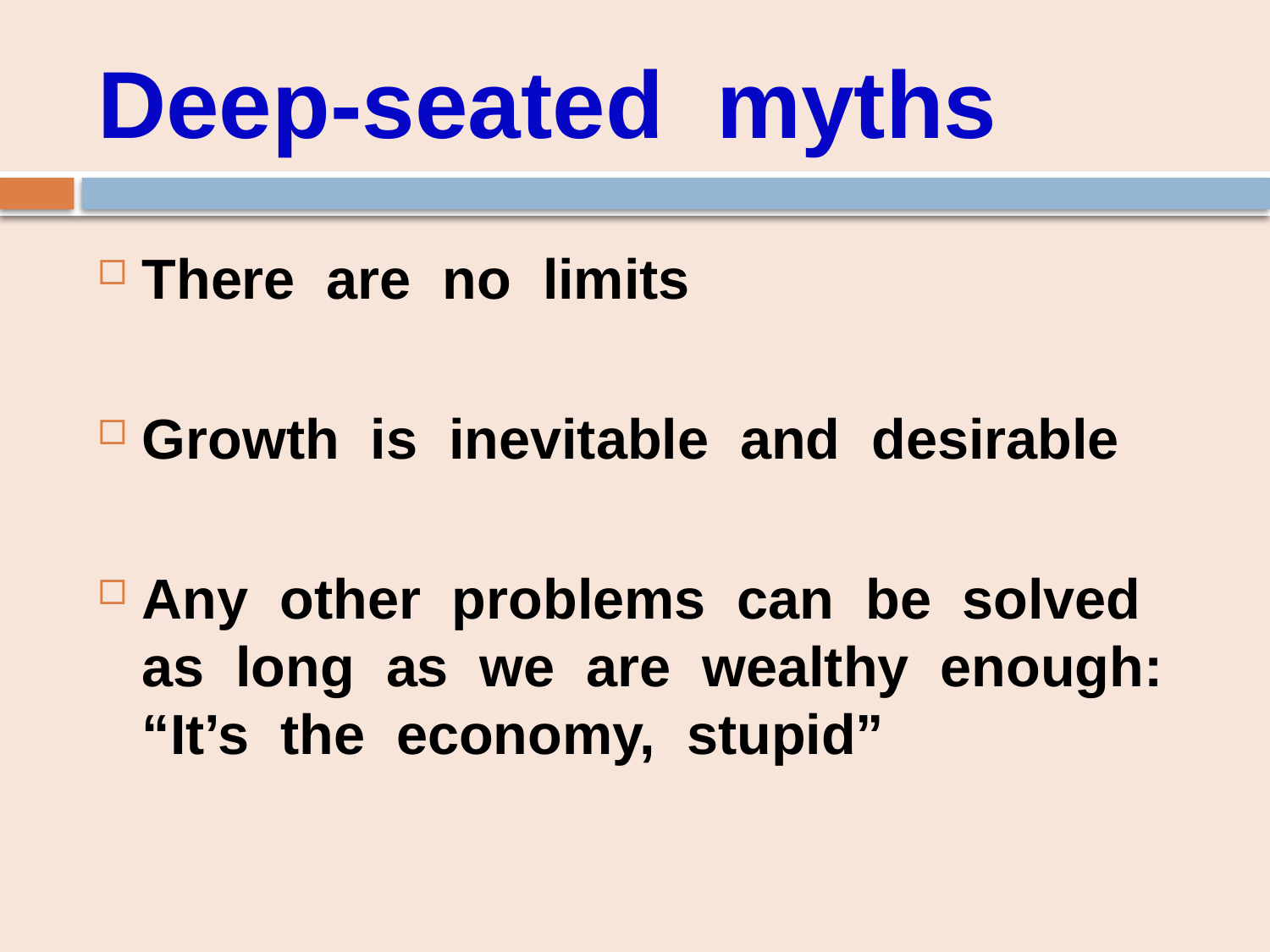

# Deep-seated  myths
There  are  no  limits

Growth  is  inevitable  and  desirable

Any  other  problems  can  be  solved  as  long  as  we  are  wealthy  enough:  “It’s  the  economy,  stupid”